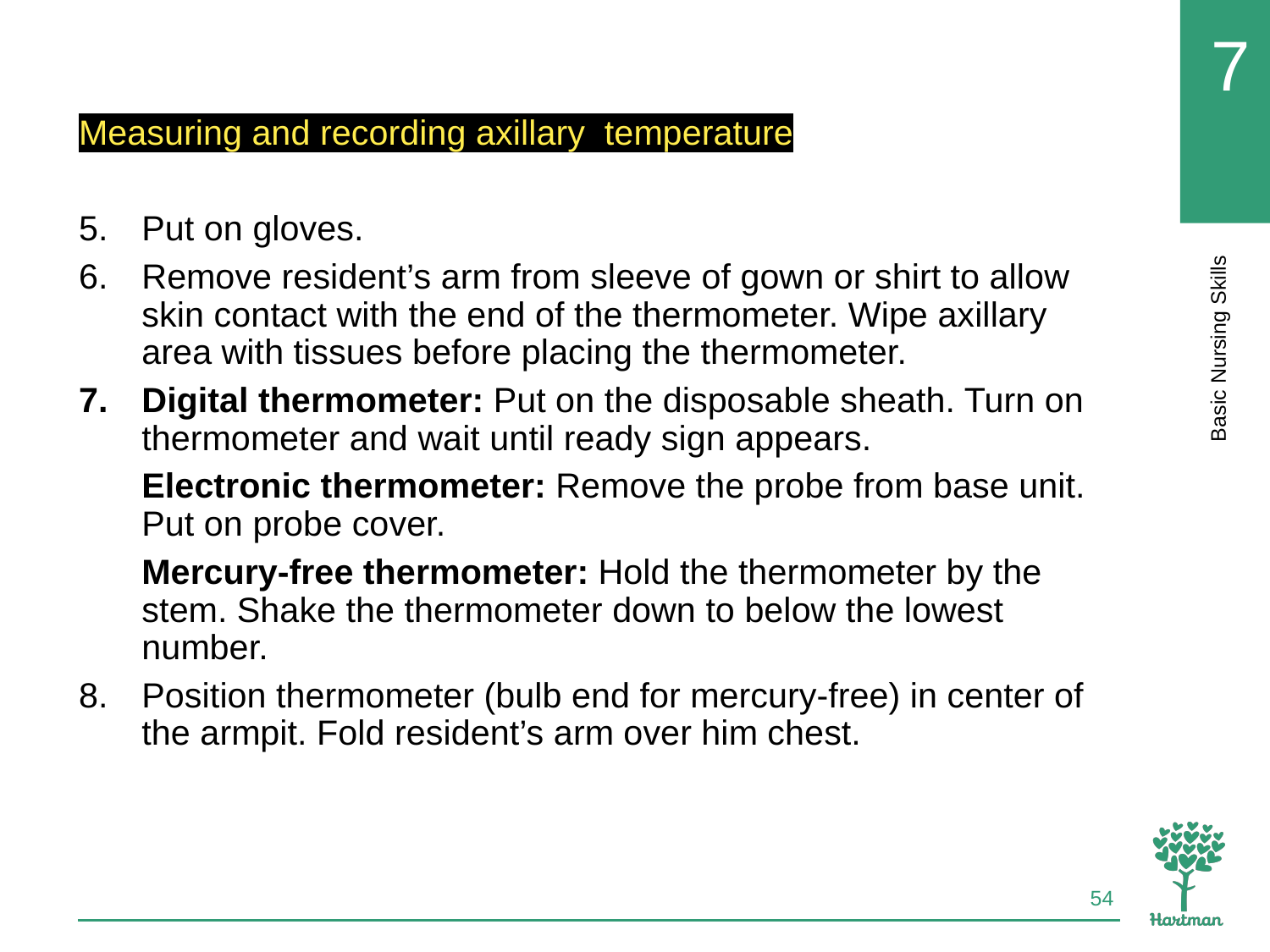

# LO2, content 30
Measuring and recording axillary  temperature

Put on gloves.
Remove resident’s arm from sleeve of gown or shirt to allow skin contact with the end of the thermometer. Wipe axillary area with tissues before placing the thermometer.
Digital thermometer: Put on the disposable sheath. Turn on thermometer and wait until ready sign appears.
Electronic thermometer: Remove the probe from base unit. Put on probe cover.
Mercury-free thermometer: Hold the thermometer by the stem. Shake the thermometer down to below the lowest number.
Position thermometer (bulb end for mercury-free) in center of the armpit. Fold resident’s arm over him chest.

54